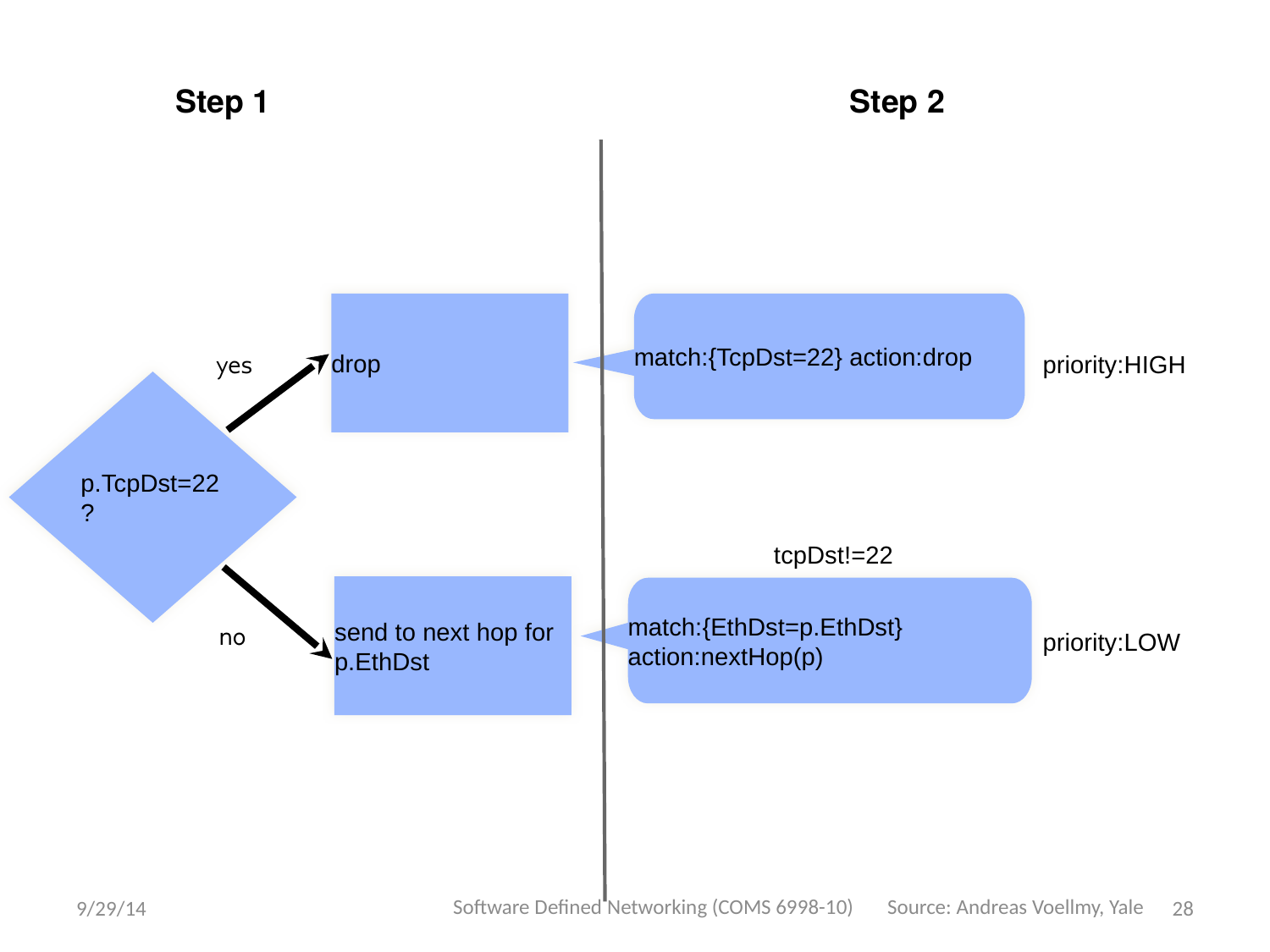

Step 1
Step 2

drop
match:{TcpDst=22} action:drop
priority:HIGH
yes

p.TcpDst=22?
tcpDst!=22

send to next hop for p.EthDst
match:{EthDst=p.EthDst} action:nextHop(p)
priority:LOW
no
Software Defined Networking (COMS 6998-10)
Source: Andreas Voellmy, Yale
9/29/14
28